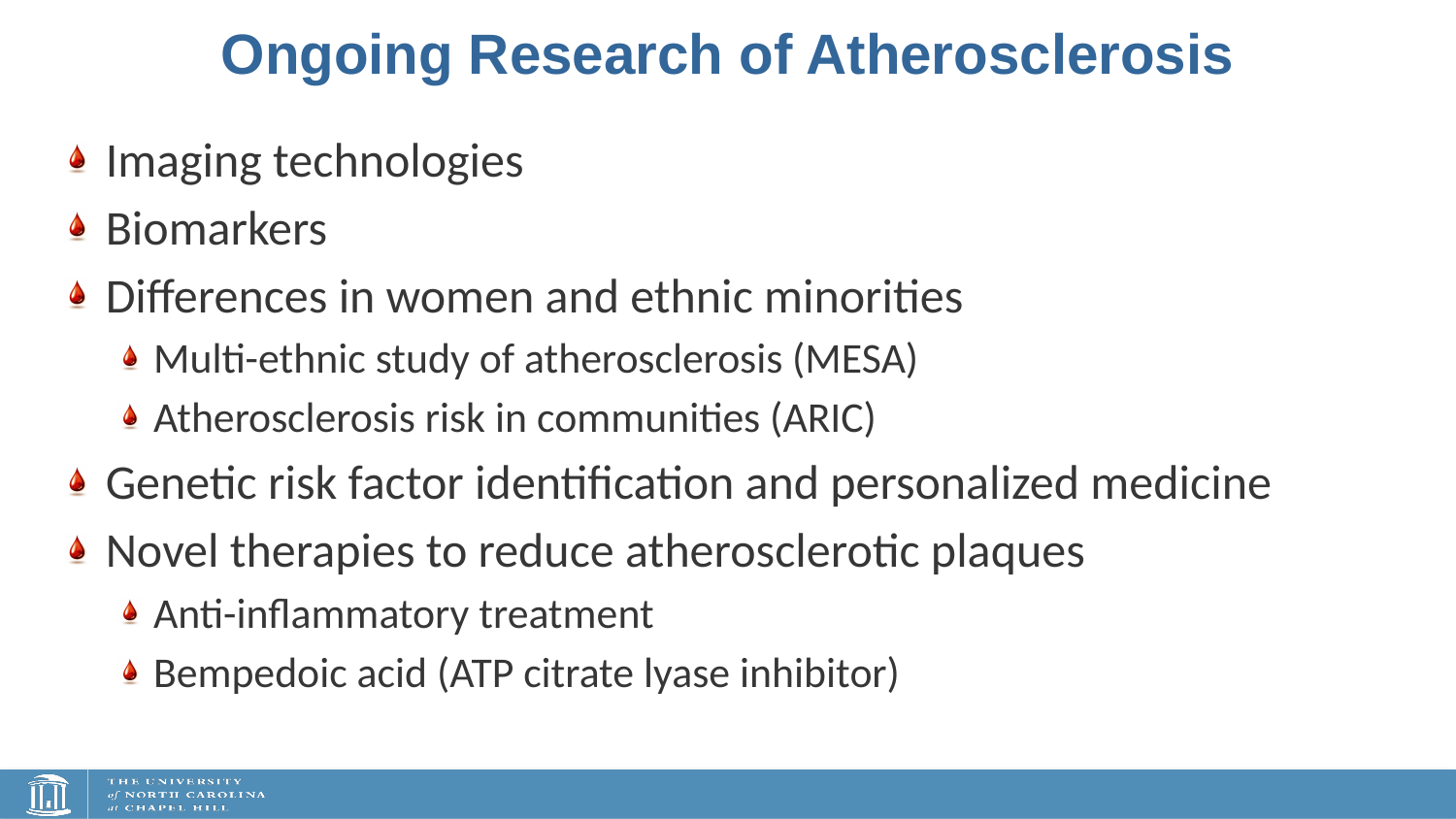

Ongoing Research of Atherosclerosis
Imaging technologies
Biomarkers
Differences in women and ethnic minorities
Multi-ethnic study of atherosclerosis (MESA)
Atherosclerosis risk in communities (ARIC)
Genetic risk factor identification and personalized medicine
Novel therapies to reduce atherosclerotic plaques
Anti-inflammatory treatment
Bempedoic acid (ATP citrate lyase inhibitor)